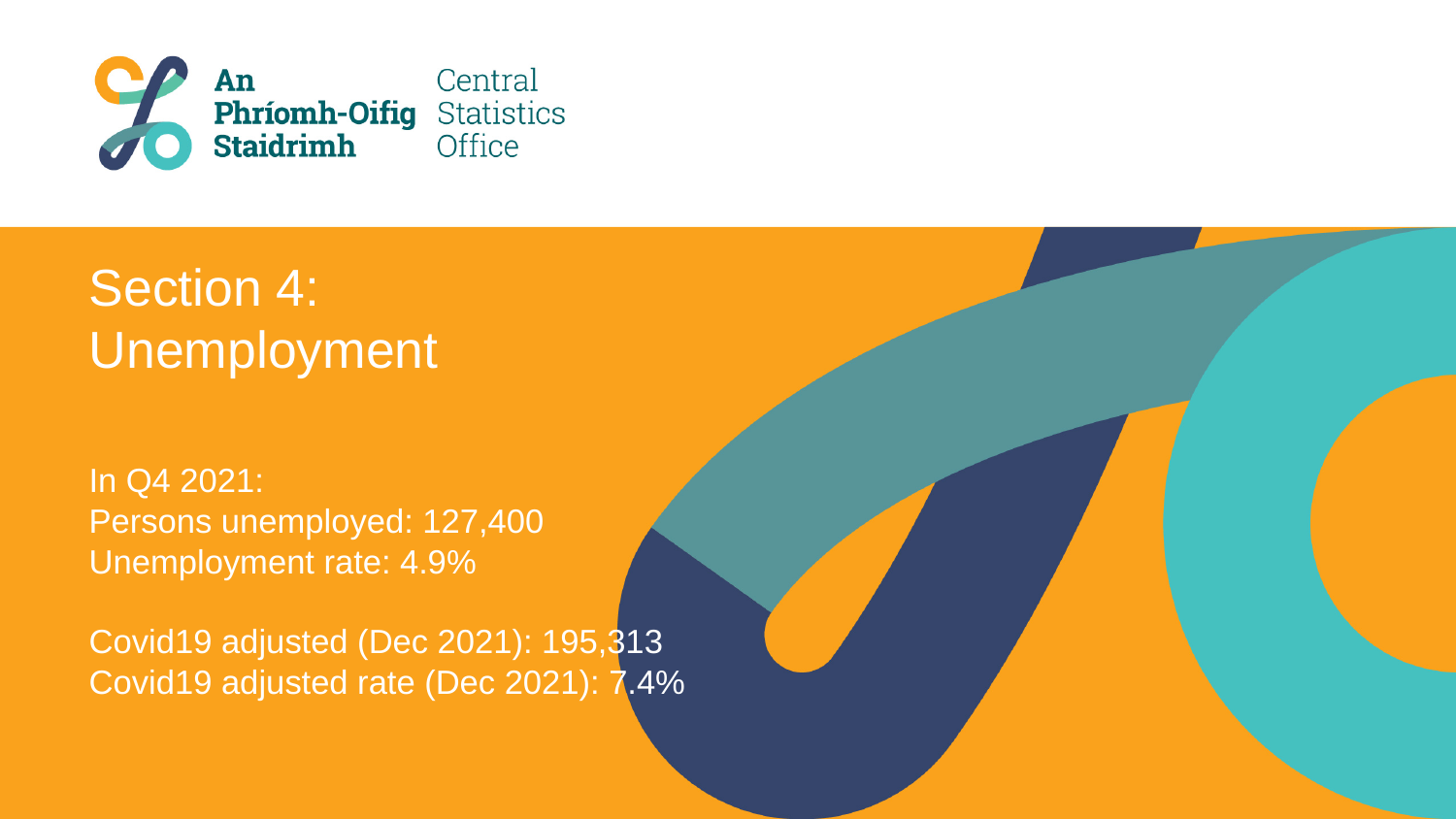

# Section 4: Unemployment In Q4 2021: Persons unemployed: 127,400 Unemployment rate: 4.9% Covid19 adjusted (Dec 2021): 195,313 Covid19 adjusted rate (Dec 2021): 7.4%